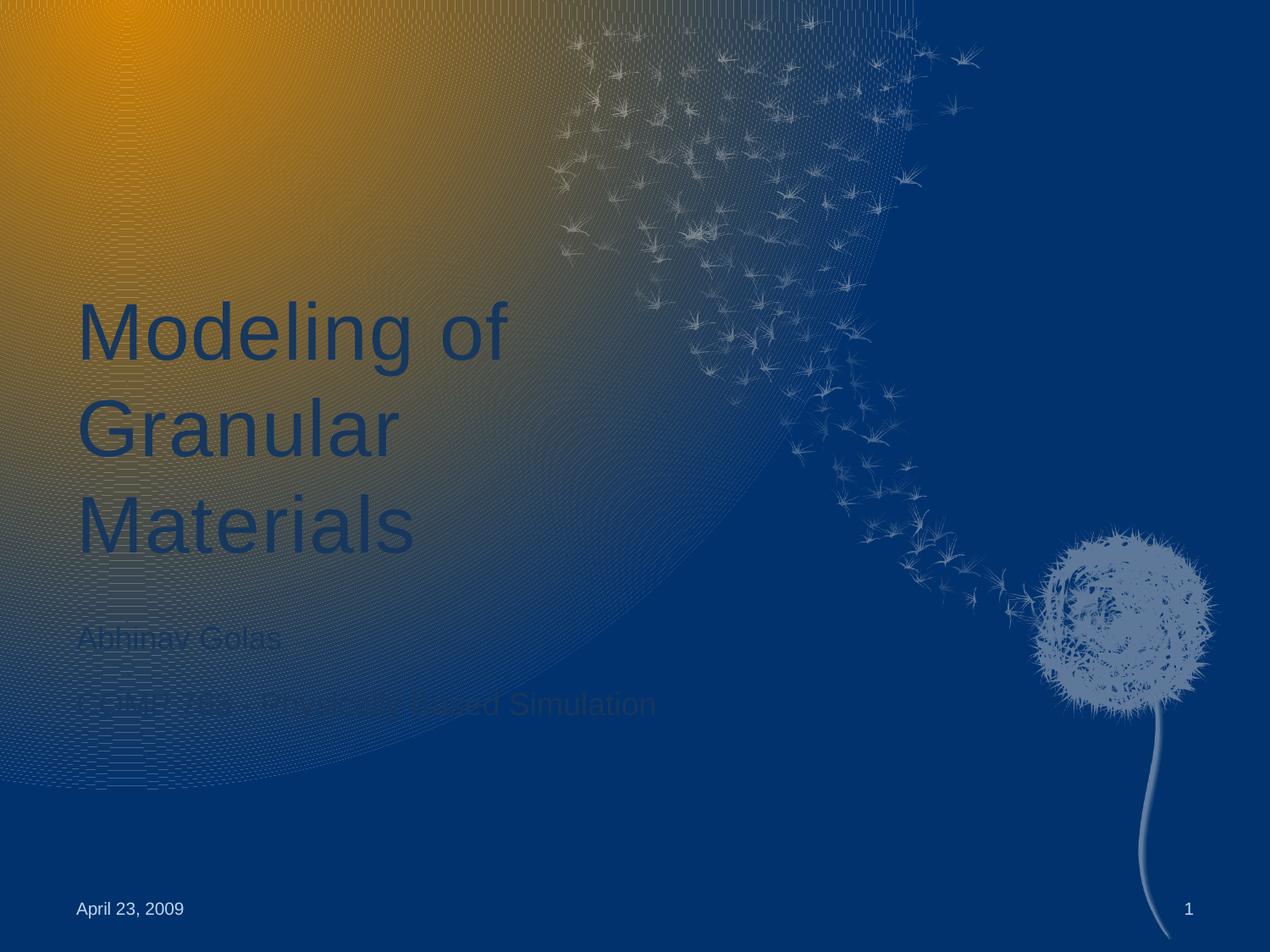

# Modeling of Granular Materials
Abhinav Golas
COMP 768 - Physically Based Simulation
April 23, 2009
1